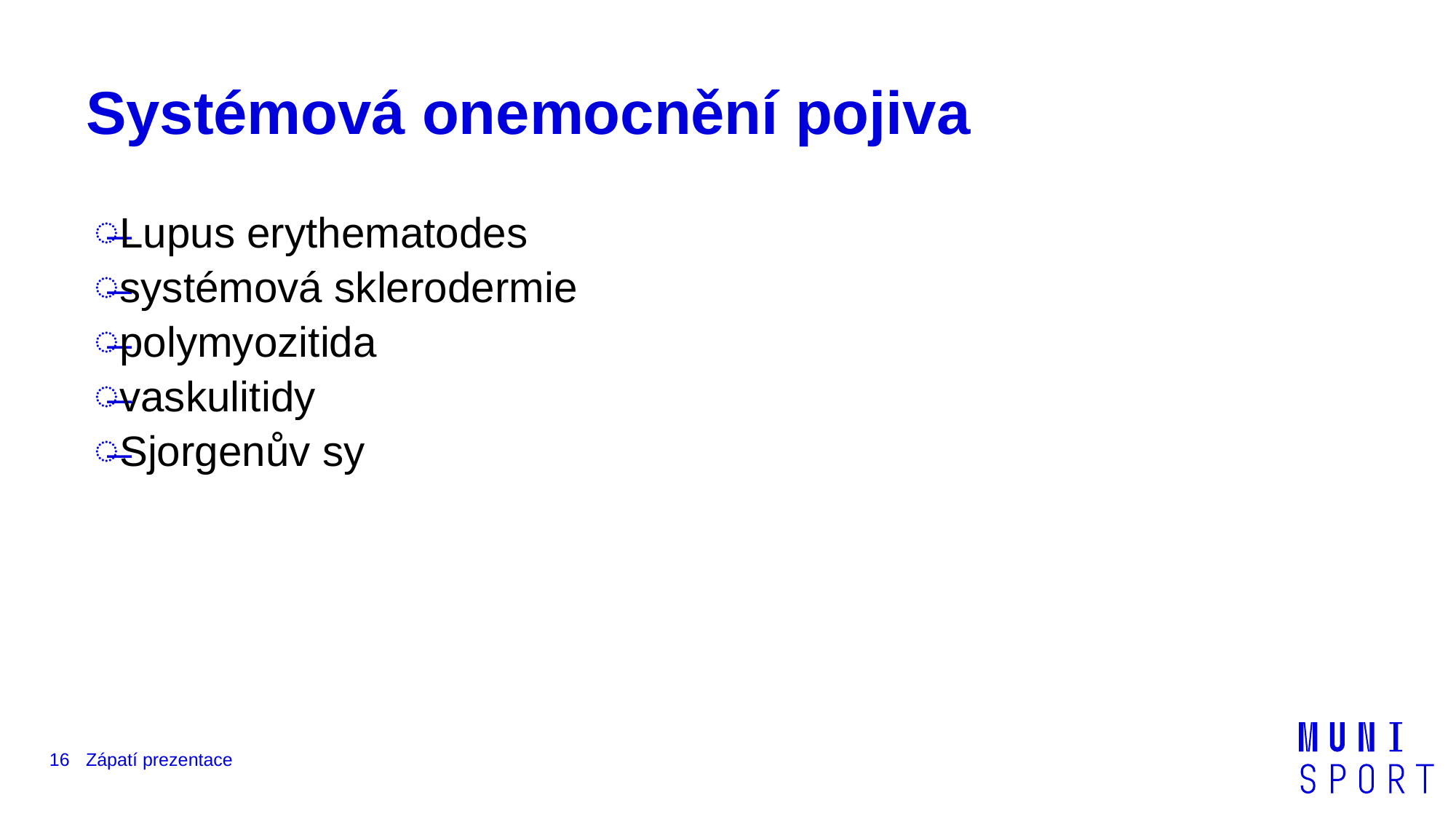

# Systémová onemocnění pojiva
Lupus erythematodes
systémová sklerodermie
polymyozitida
vaskulitidy
Sjorgenův sy
16
Zápatí prezentace